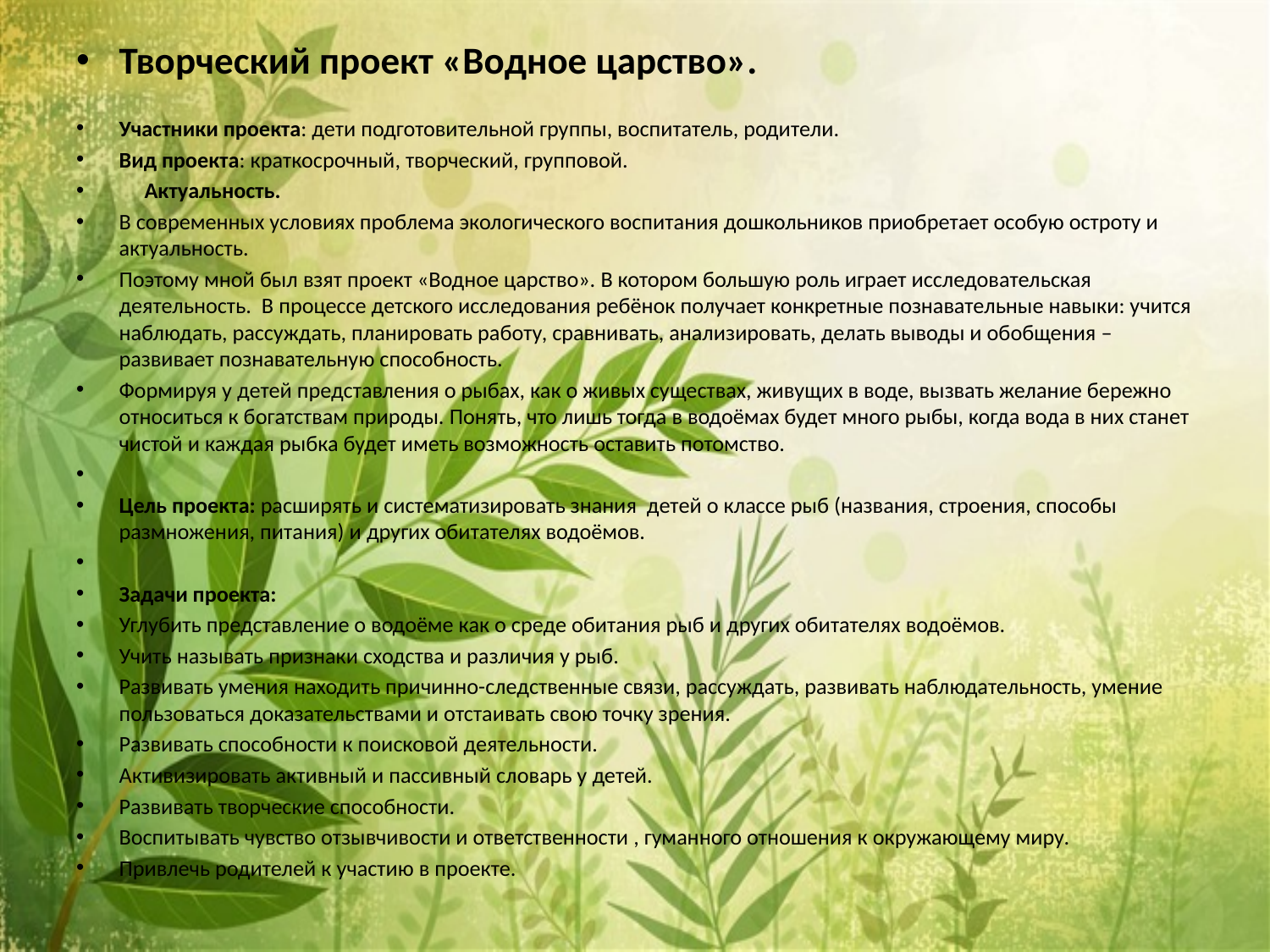

Творческий проект «Водное царство».

Участники проекта: дети подготовительной группы, воспитатель, родители.
Вид проекта: краткосрочный, творческий, групповой.
     Актуальность.
В современных условиях проблема экологического воспитания дошкольников приобретает особую остроту и актуальность.
Поэтому мной был взят проект «Водное царство». В котором большую роль играет исследовательская деятельность.  В процессе детского исследования ребёнок получает конкретные познавательные навыки: учится наблюдать, рассуждать, планировать работу, сравнивать, анализировать, делать выводы и обобщения – развивает познавательную способность.
Формируя у детей представления о рыбах, как о живых существах, живущих в воде, вызвать желание бережно относиться к богатствам природы. Понять, что лишь тогда в водоёмах будет много рыбы, когда вода в них станет чистой и каждая рыбка будет иметь возможность оставить потомство.

Цель проекта: расширять и систематизировать знания  детей о классе рыб (названия, строения, способы размножения, питания) и других обитателях водоёмов.

Задачи проекта:
Углубить представление о водоёме как о среде обитания рыб и других обитателях водоёмов.
Учить называть признаки сходства и различия у рыб.
Развивать умения находить причинно-следственные связи, рассуждать, развивать наблюдательность, умение пользоваться доказательствами и отстаивать свою точку зрения.
Развивать способности к поисковой деятельности.
Активизировать активный и пассивный словарь у детей.
Развивать творческие способности.
Воспитывать чувство отзывчивости и ответственности , гуманного отношения к окружающему миру.
Привлечь родителей к участию в проекте.